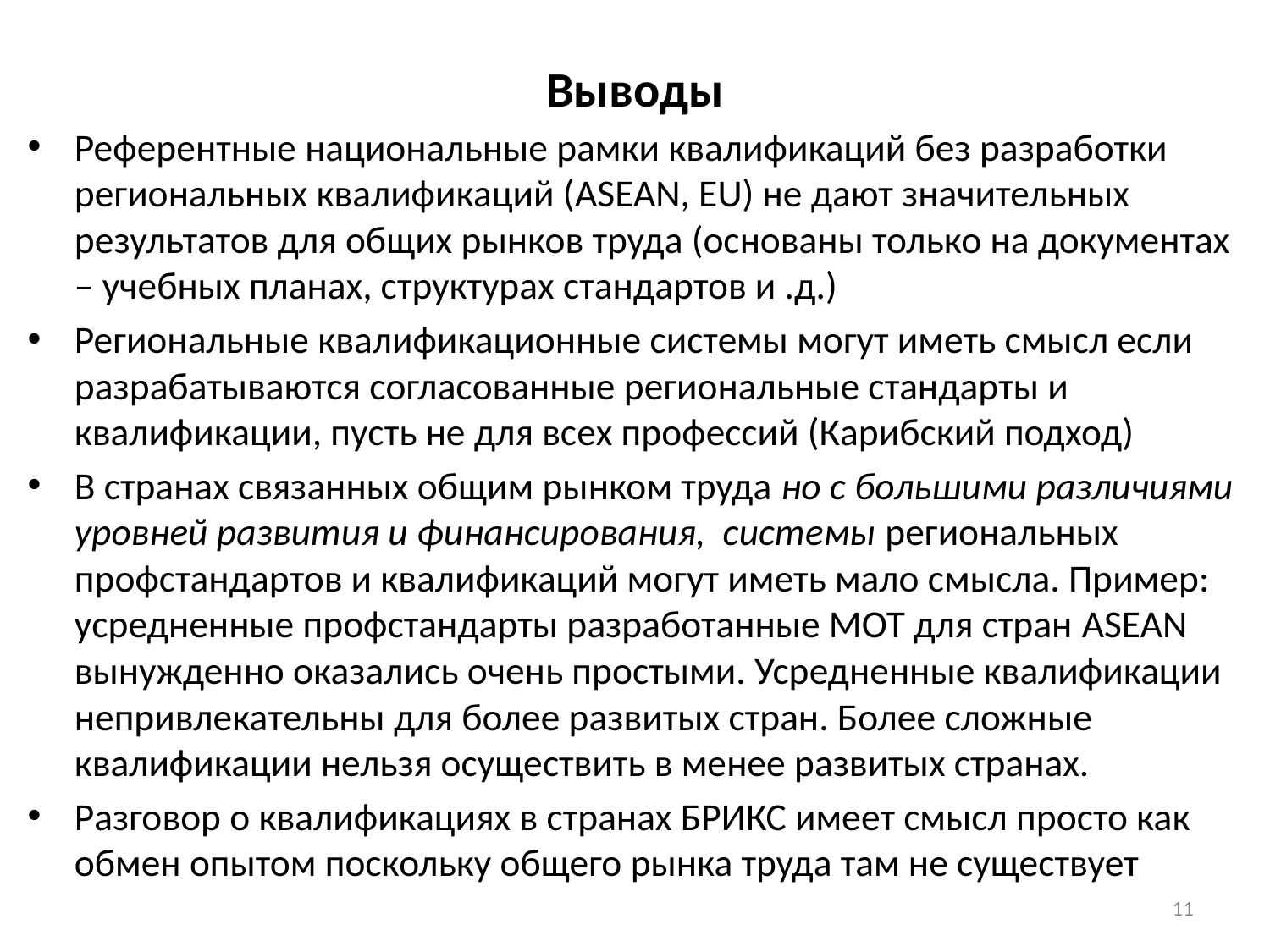

# Выводы
Референтные национальные рамки квалификаций без разработки региональных квалификаций (ASEAN, ЕU) не дают значительных результатов для общих рынков труда (основаны только на документах – учебных планах, структурах стандартов и .д.)
Региональные квалификационные системы могут иметь смысл если разрабатываются согласованные региональные стандарты и квалификации, пусть не для всех профессий (Карибский подход)
В странах связанных общим рынком труда но с большими различиями уровней развития и финансирования,  системы региональных профстандартов и квалификаций могут иметь мало смысла. Пример: усредненные профстандарты разработанные МОТ для стран ASEAN вынужденно оказались очень простыми. Усредненные квалификации непривлекательны для более развитых стран. Более сложные квалификации нельзя осуществить в менее развитых странах.
Разговор о квалификациях в странах БРИКС имеет смысл просто как обмен опытом поскольку общего рынка труда там не существует

11